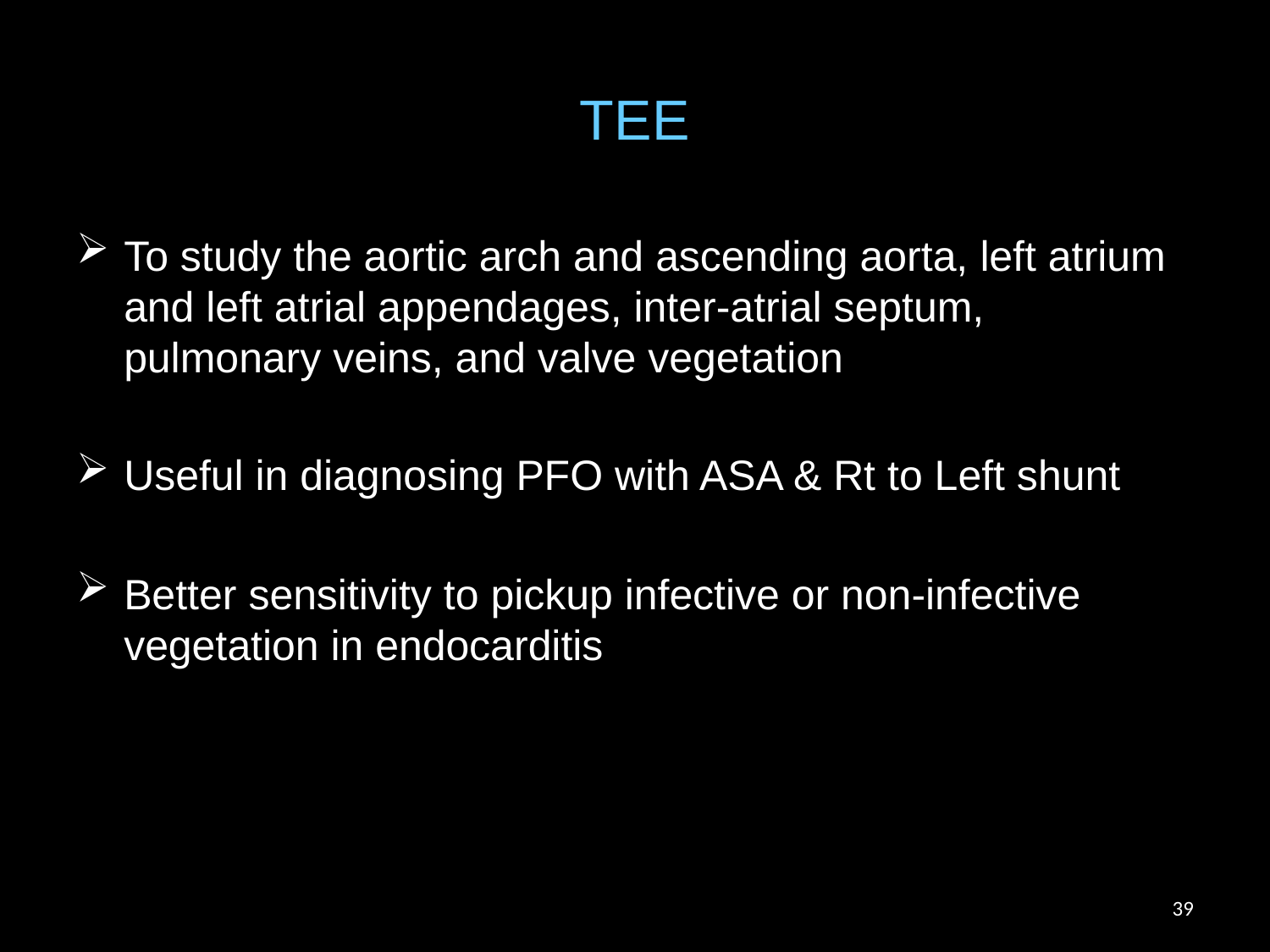

# TEE
To study the aortic arch and ascending aorta, left atrium and left atrial appendages, inter-atrial septum, pulmonary veins, and valve vegetation

Useful in diagnosing PFO with ASA & Rt to Left shunt

Better sensitivity to pickup infective or non-infective vegetation in endocarditis
39